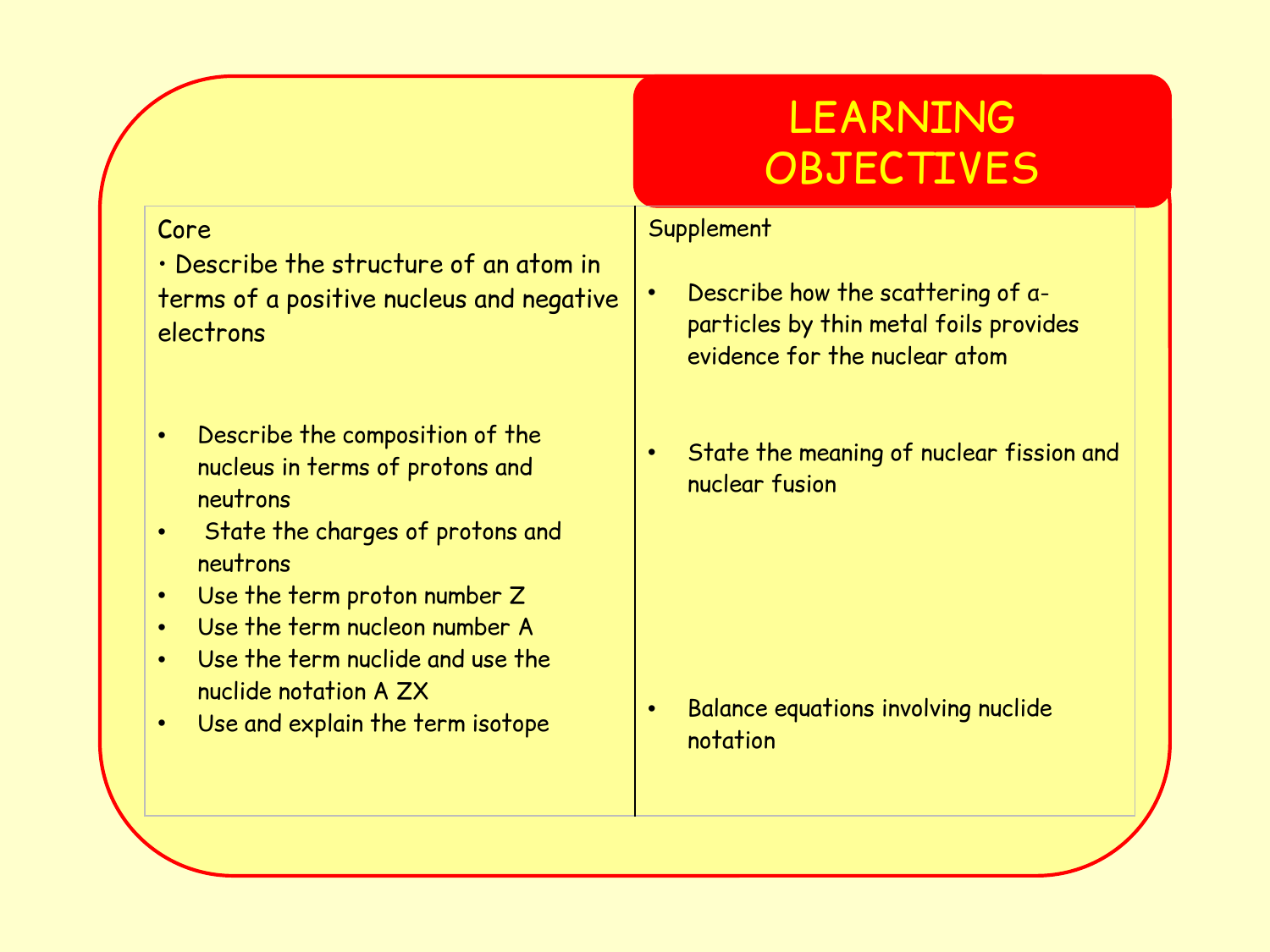

LEARNING OBJECTIVES
| Core • Describe the structure of an atom in terms of a positive nucleus and negative electrons Describe the composition of the nucleus in terms of protons and neutrons State the charges of protons and neutrons Use the term proton number Z Use the term nucleon number A Use the term nuclide and use the nuclide notation A ZX Use and explain the term isotope | Supplement Describe how the scattering of α-particles by thin metal foils provides evidence for the nuclear atom State the meaning of nuclear fission and nuclear fusion Balance equations involving nuclide notation |
| --- | --- |